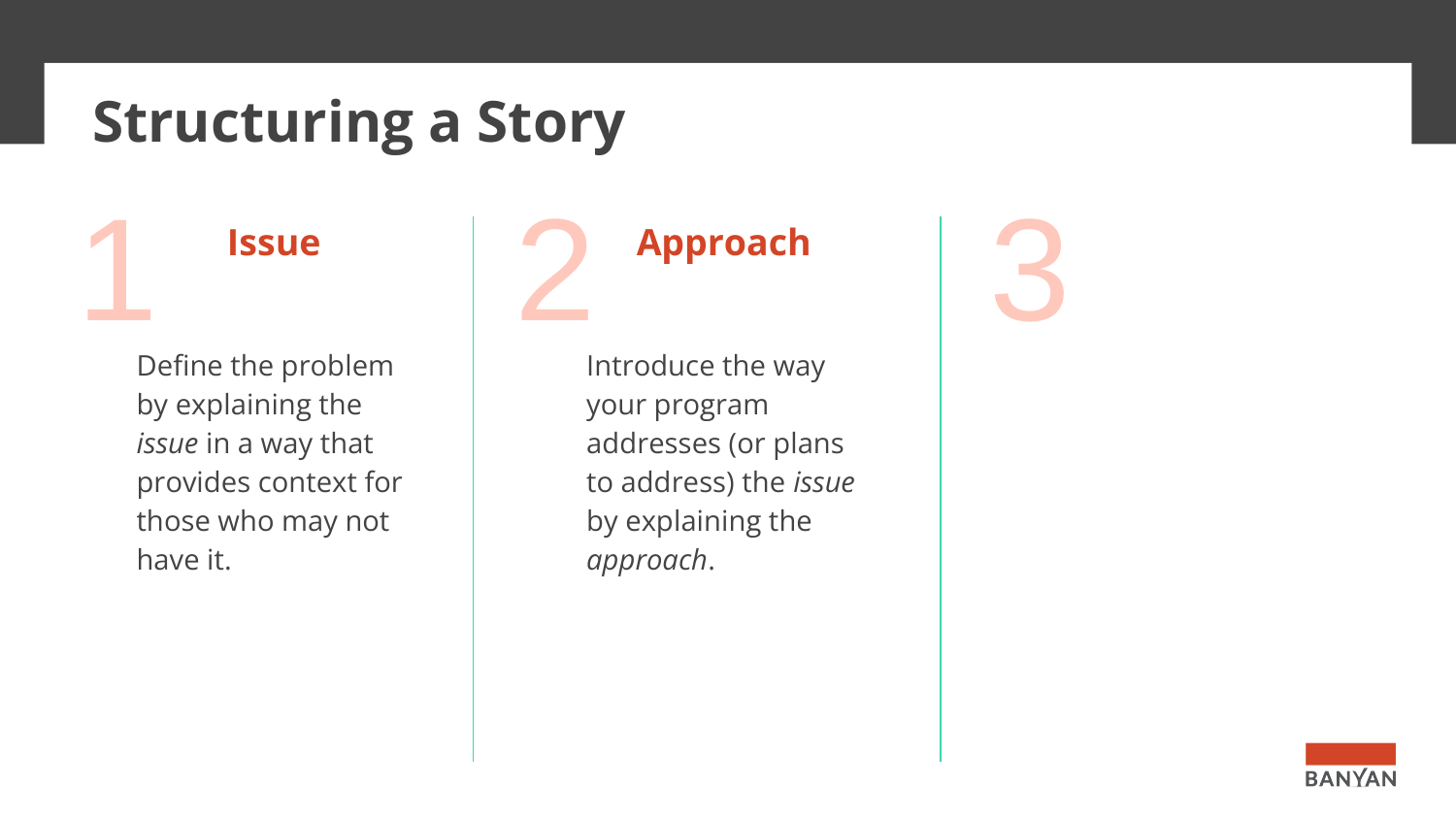

# Structuring a Story
Issue
Approach
Define the problem by explaining the issue in a way that provides context for those who may not have it.

Introduce the way your program addresses (or plans to address) the issue by explaining the approach.